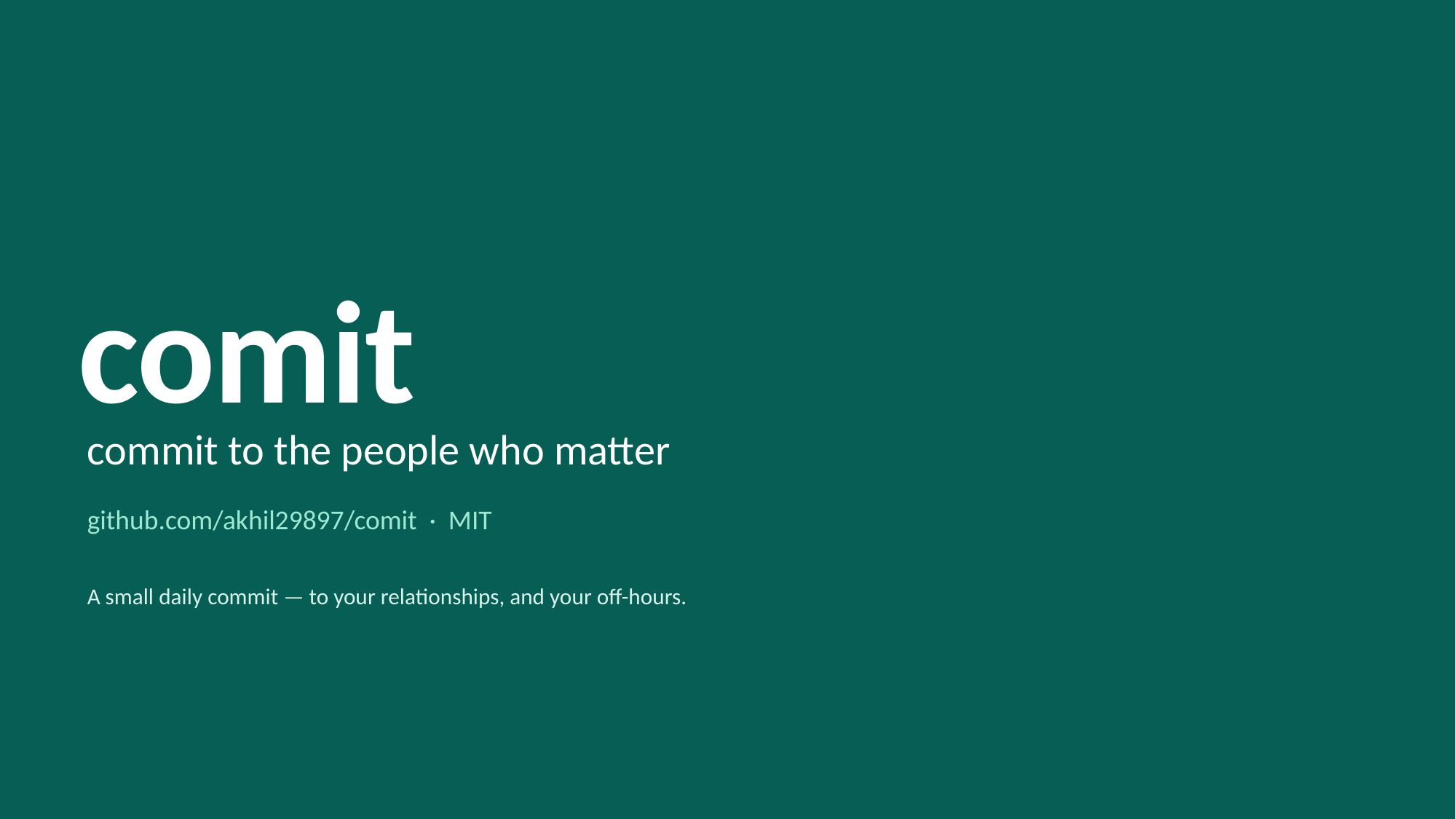

comit
commit to the people who matter
github.com/akhil29897/comit  ·  MIT
A small daily commit — to your relationships, and your off-hours.